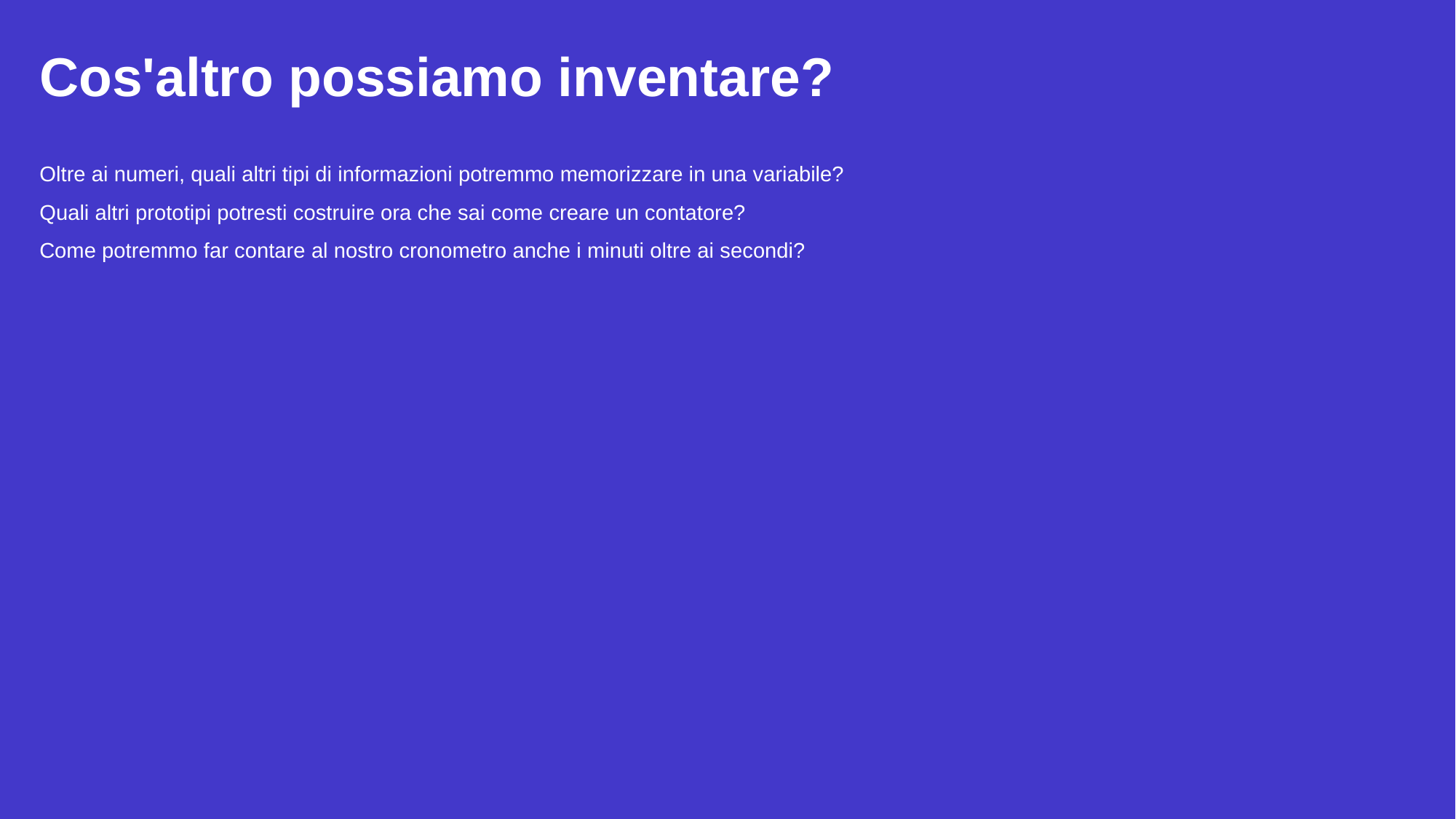

# Cos'altro possiamo inventare?
Oltre ai numeri, quali altri tipi di informazioni potremmo memorizzare in una variabile?
Quali altri prototipi potresti costruire ora che sai come creare un contatore?
Come potremmo far contare al nostro cronometro anche i minuti oltre ai secondi?